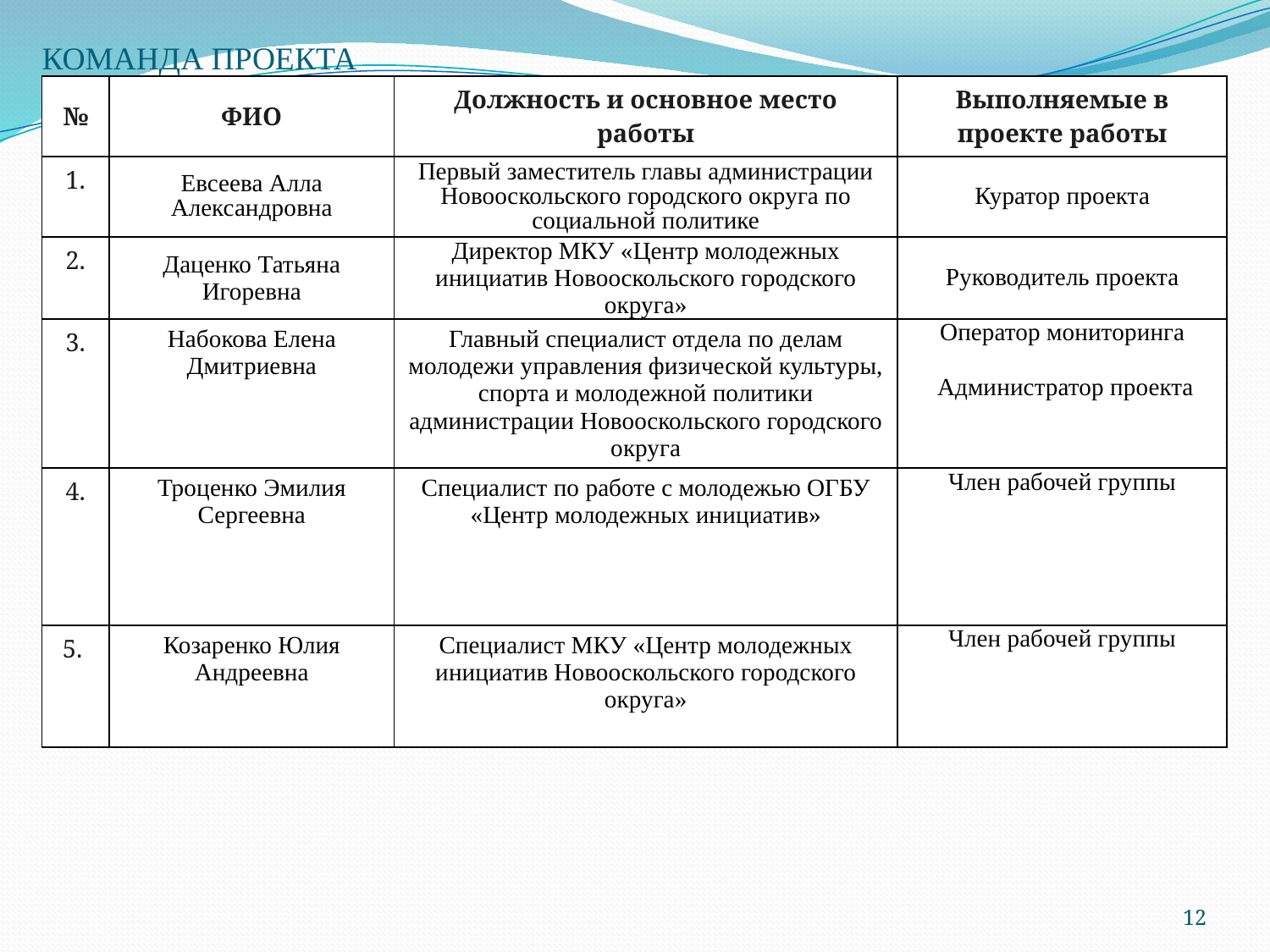

# КОМАНДА ПРОЕКТА
| № | ФИО | Должность и основное место работы | Выполняемые в проекте работы |
| --- | --- | --- | --- |
| 1. | Евсеева Алла Александровна | Первый заместитель главы администрации Новооскольского городского округа по социальной политике | Куратор проекта |
| 2. | Даценко Татьяна Игоревна | Директор МКУ «Центр молодежных инициатив Новооскольского городского округа» | Руководитель проекта |
| 3. | Набокова Елена Дмитриевна | Главный специалист отдела по делам молодежи управления физической культуры, спорта и молодежной политики администрации Новооскольского городского округа | Оператор мониторинга Администратор проекта |
| 4. | Троценко Эмилия Сергеевна | Специалист по работе с молодежью ОГБУ «Центр молодежных инициатив» | Член рабочей группы |
| 5. | Козаренко Юлия Андреевна | Специалист МКУ «Центр молодежных инициатив Новооскольского городского округа» | Член рабочей группы |
12